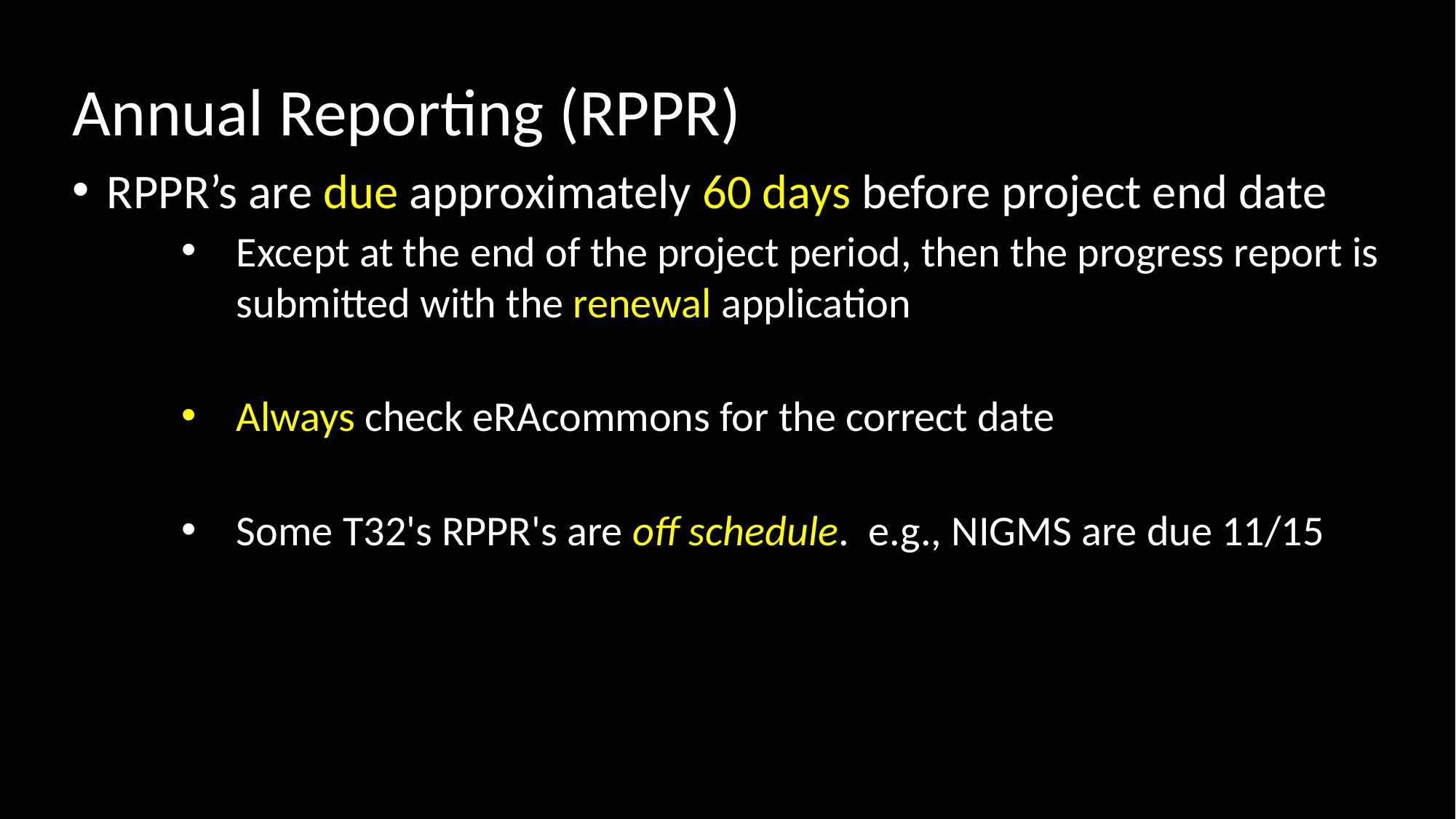

# Annual Reporting (RPPR)
RPPR’s are due approximately 60 days before project end date
Except at the end of the project period, then the progress report is submitted with the renewal application

Always check eRAcommons for the correct date

Some T32's RPPR's are off schedule.  e.g., NIGMS are due 11/15